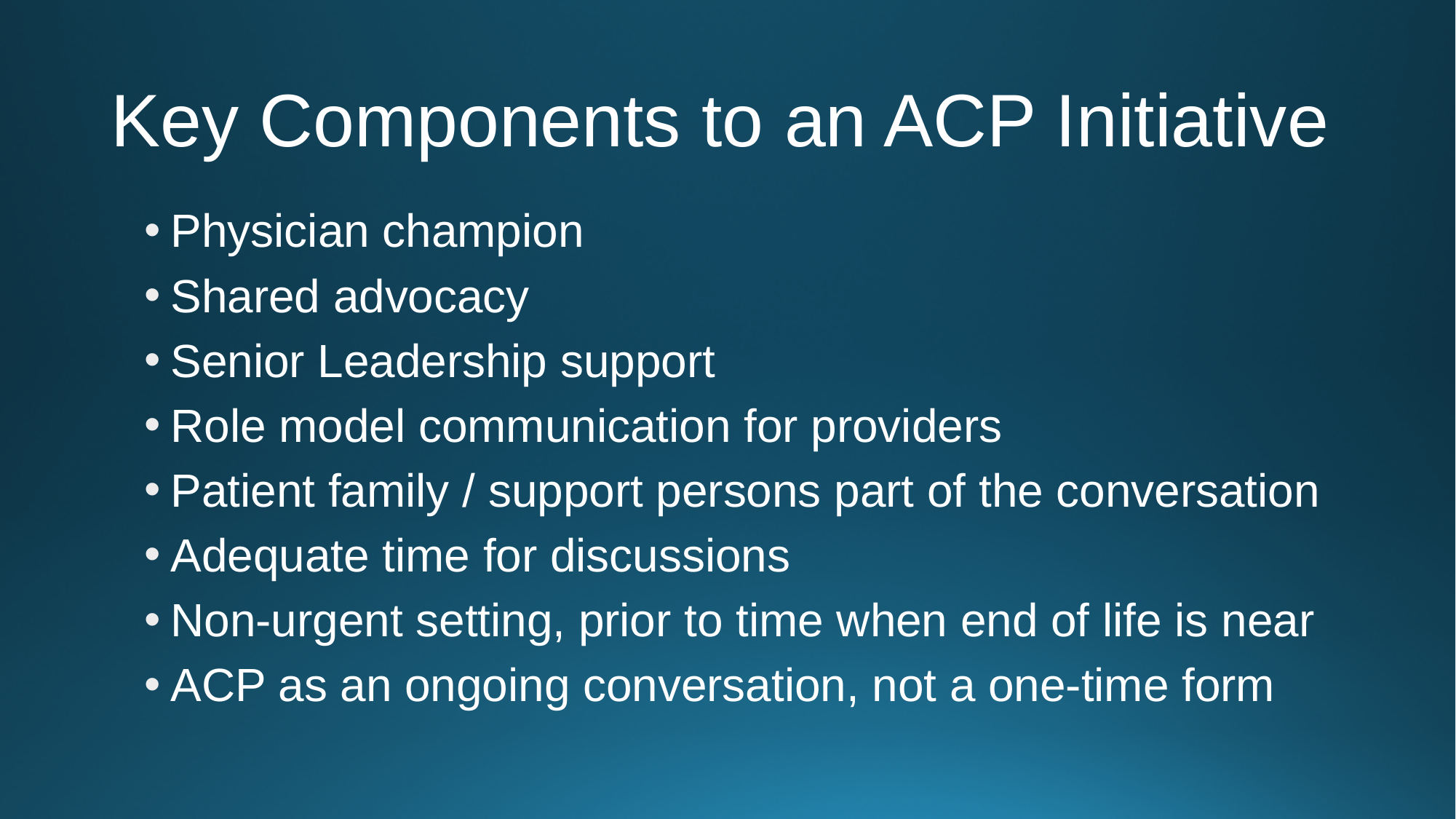

# Key Components to an ACP Initiative
Physician champion
Shared advocacy
Senior Leadership support
Role model communication for providers
Patient family / support persons part of the conversation
Adequate time for discussions
Non-urgent setting, prior to time when end of life is near
ACP as an ongoing conversation, not a one-time form